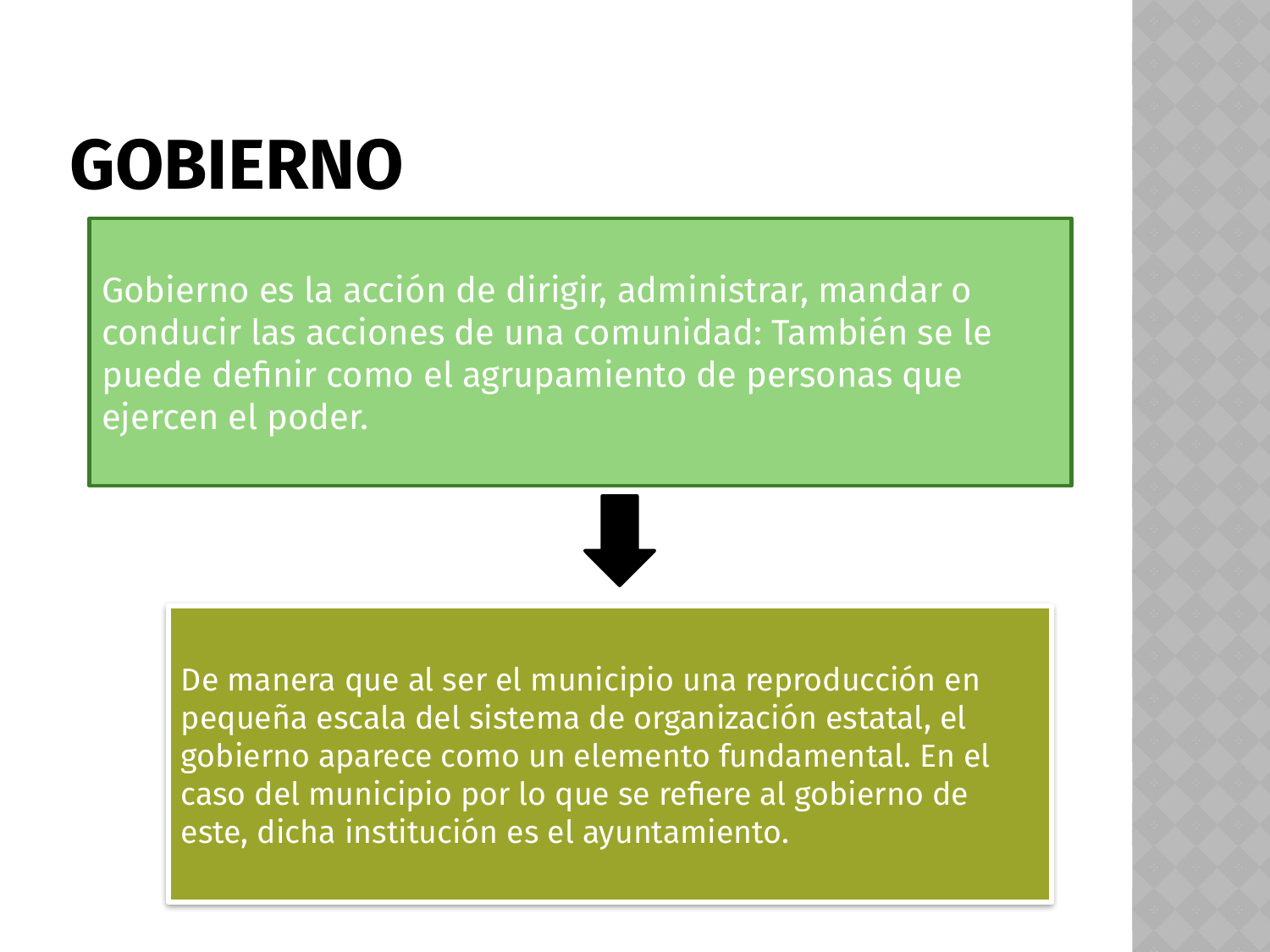

# Gobierno
Gobierno es la acción de dirigir, administrar, mandar o conducir las acciones de una comunidad: También se le puede definir como el agrupamiento de personas que ejercen el poder.

De manera que al ser el municipio una reproducción en pequeña escala del sistema de organización estatal, el gobierno aparece como un elemento fundamental. En el caso del municipio por lo que se refiere al gobierno de este, dicha institución es el ayuntamiento.